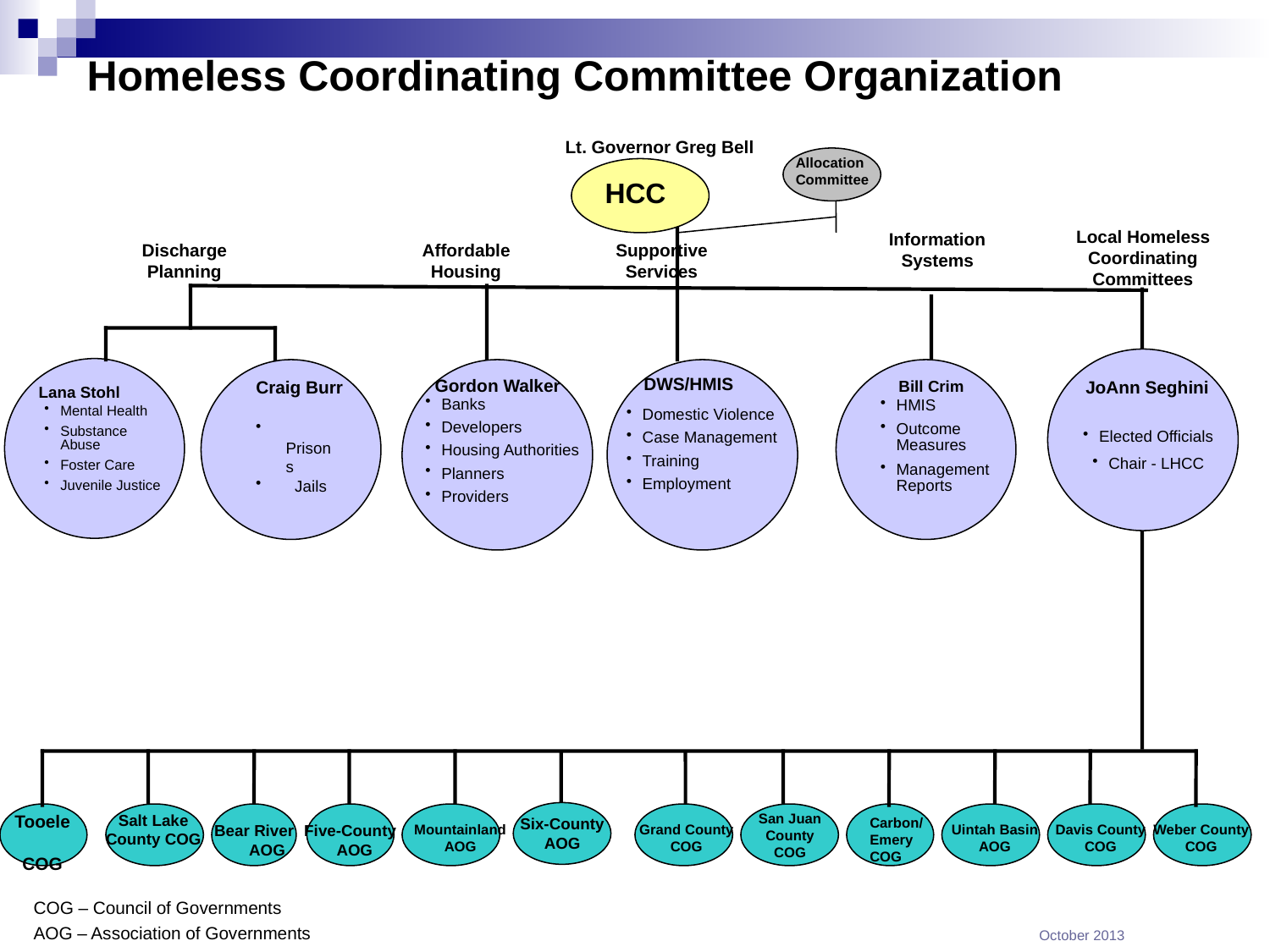

# Homeless Coordinating Committee Organization
Lt. Governor Greg Bell

Allocation Committee

HCC

Local Homeless Coordinating Committees

Information Systems
Discharge Planning
Affordable Housing
Supportive Services

DWS/HMIS
Gordon Walker
Craig Burr

Bill Crim
JoAnn Seghini
Lana Stohl
Banks
Developers
Housing Authorities
Planners
Providers
HMIS
Outcome Measures
Management Reports
Mental Health
Substance Abuse
Foster Care
Juvenile Justice

Domestic Violence
Case Management
Training
Employment
  Prisons
  Jails
Elected Officials
Chair - LHCC

Tooele
COG
Salt Lake County COG

San Juan County COG

Carbon/
Emery
COG
Six-County AOG
Bear River       AOG
Five-County   AOG
Mountainland AOG
Grand County COG
Uintah Basin AOG
Davis County COG
Weber County COG

COG – Council of Governments
AOG – Association of Governments
October 2013